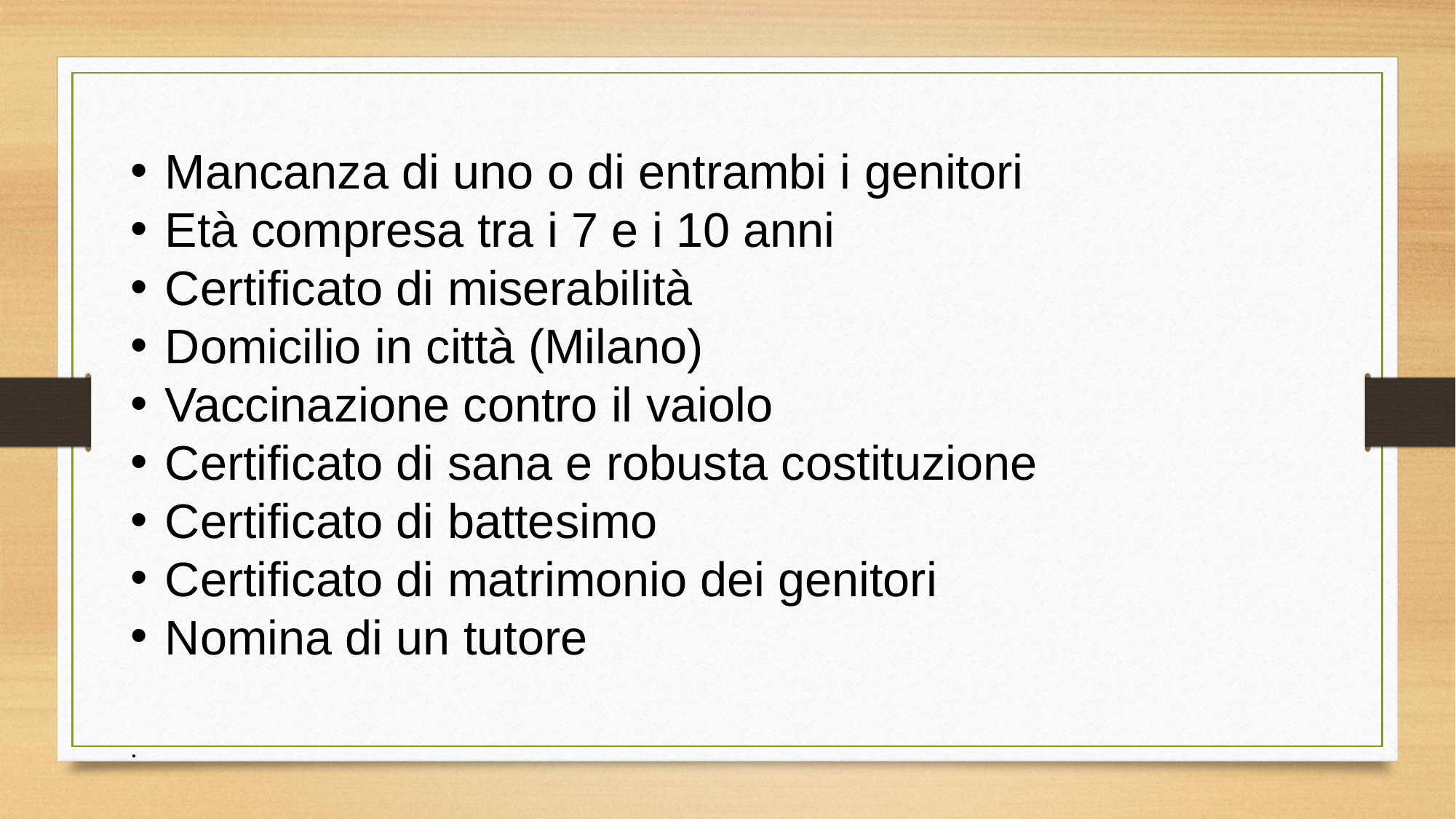

Mancanza di uno o di entrambi i genitori
Età compresa tra i 7 e i 10 anni
Certificato di miserabilità
Domicilio in città (Milano)
Vaccinazione contro il vaiolo
Certificato di sana e robusta costituzione
Certificato di battesimo
Certificato di matrimonio dei genitori
Nomina di un tutore

.